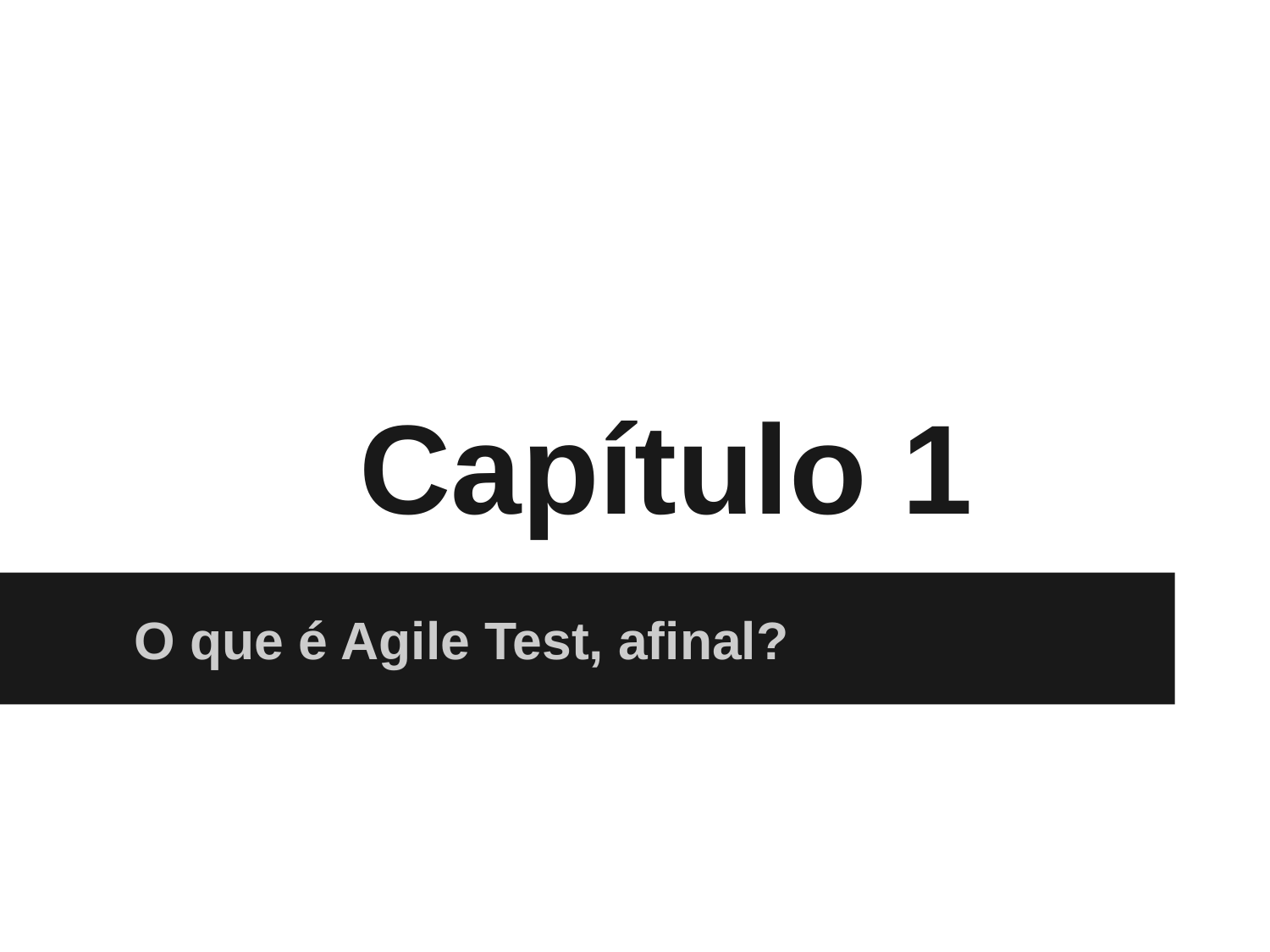

# Capítulo 1
O que é Agile Test, afinal?